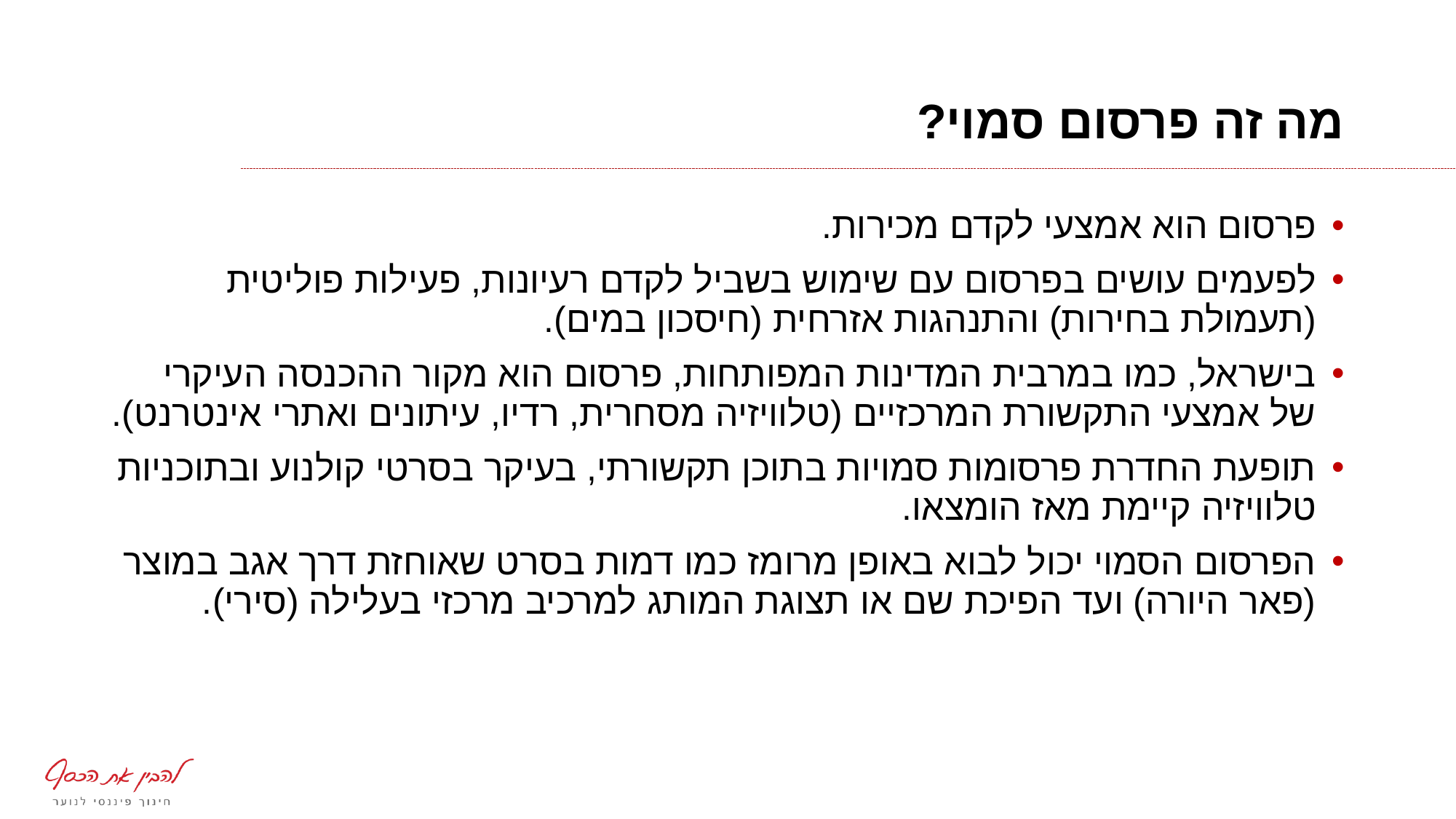

# מה זה פרסום סמוי?
פרסום הוא אמצעי לקדם מכירות.
לפעמים עושים בפרסום עם שימוש בשביל לקדם רעיונות, פעילות פוליטית (תעמולת בחירות) והתנהגות אזרחית (חיסכון במים).
בישראל, כמו במרבית המדינות המפותחות, פרסום הוא מקור ההכנסה העיקרי של אמצעי התקשורת המרכזיים (טלוויזיה מסחרית, רדיו, עיתונים ואתרי אינטרנט).
תופעת החדרת פרסומות סמויות בתוכן תקשורתי, בעיקר בסרטי קולנוע ובתוכניות טלוויזיה קיימת מאז הומצאו.
הפרסום הסמוי יכול לבוא באופן מרומז כמו דמות בסרט שאוחזת דרך אגב במוצר (פאר היורה) ועד הפיכת שם או תצוגת המותג למרכיב מרכזי בעלילה (סירי).